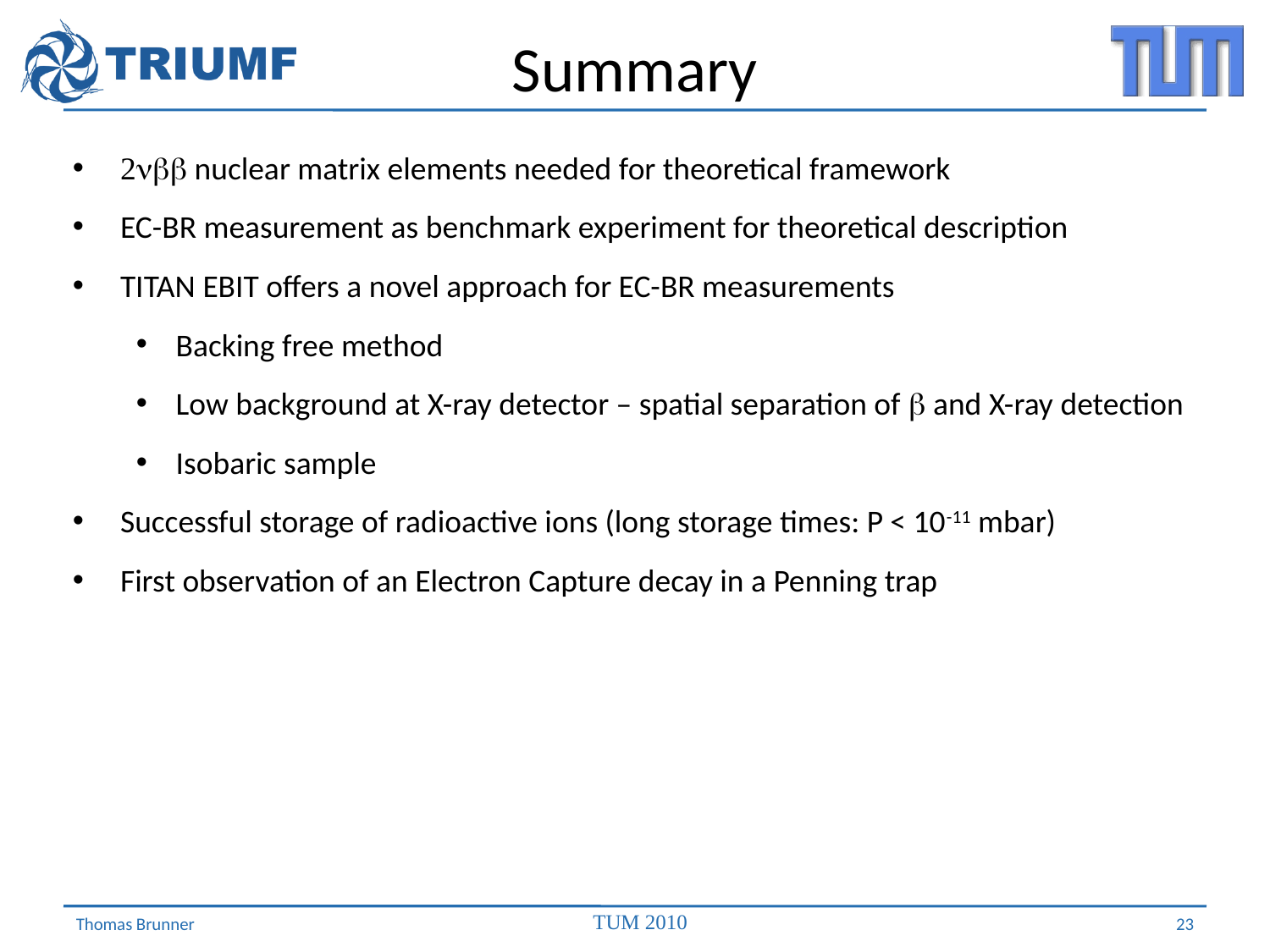

# Summary
2νββ nuclear matrix elements needed for theoretical framework
EC-BR measurement as benchmark experiment for theoretical description
TITAN EBIT offers a novel approach for EC-BR measurements
Backing free method
Low background at X-ray detector – spatial separation of β and X-ray detection
Isobaric sample
Successful storage of radioactive ions (long storage times: P < 10-11 mbar)
First observation of an Electron Capture decay in a Penning trap